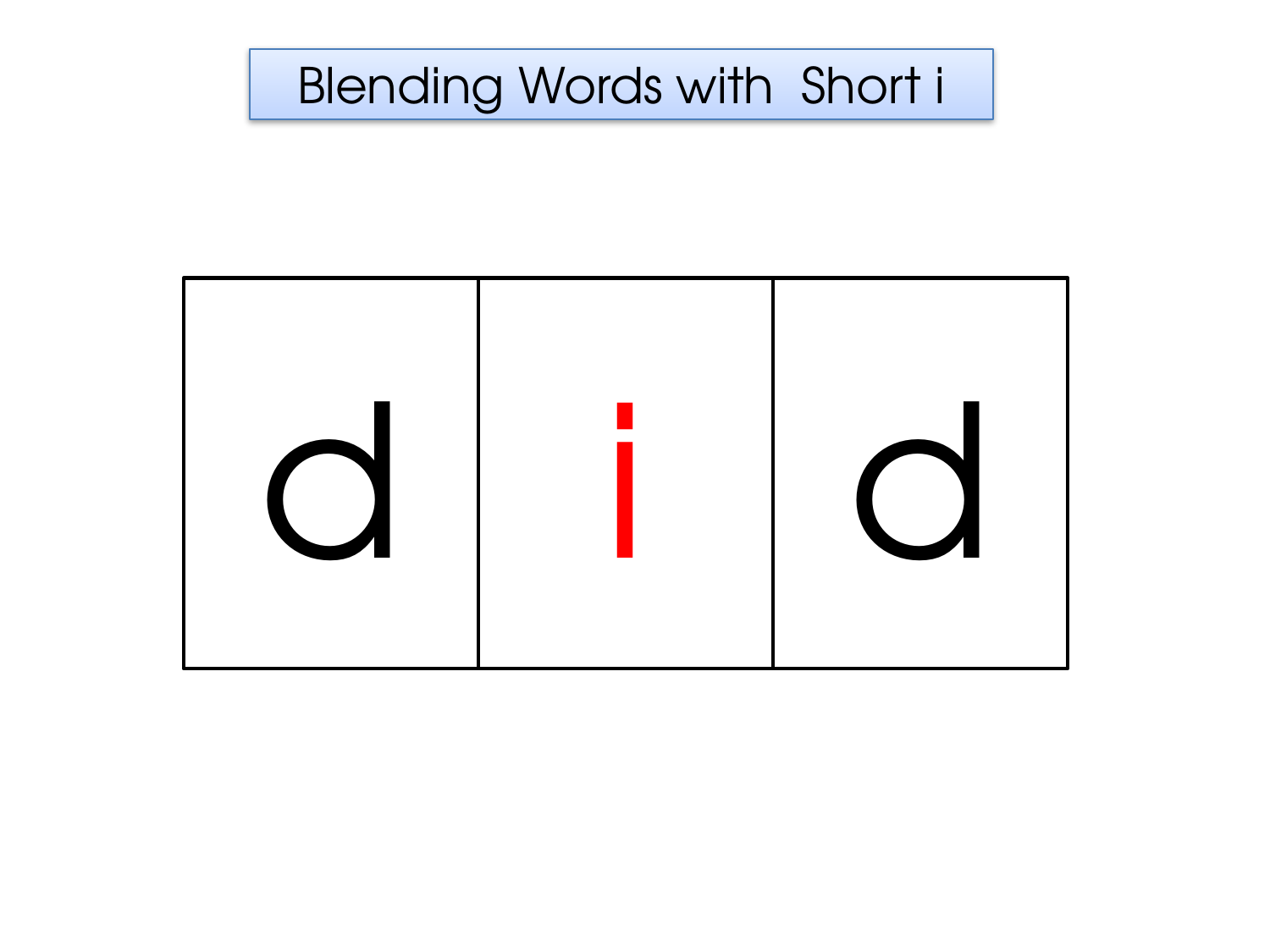

Blending Words with  Short i
d
i
d